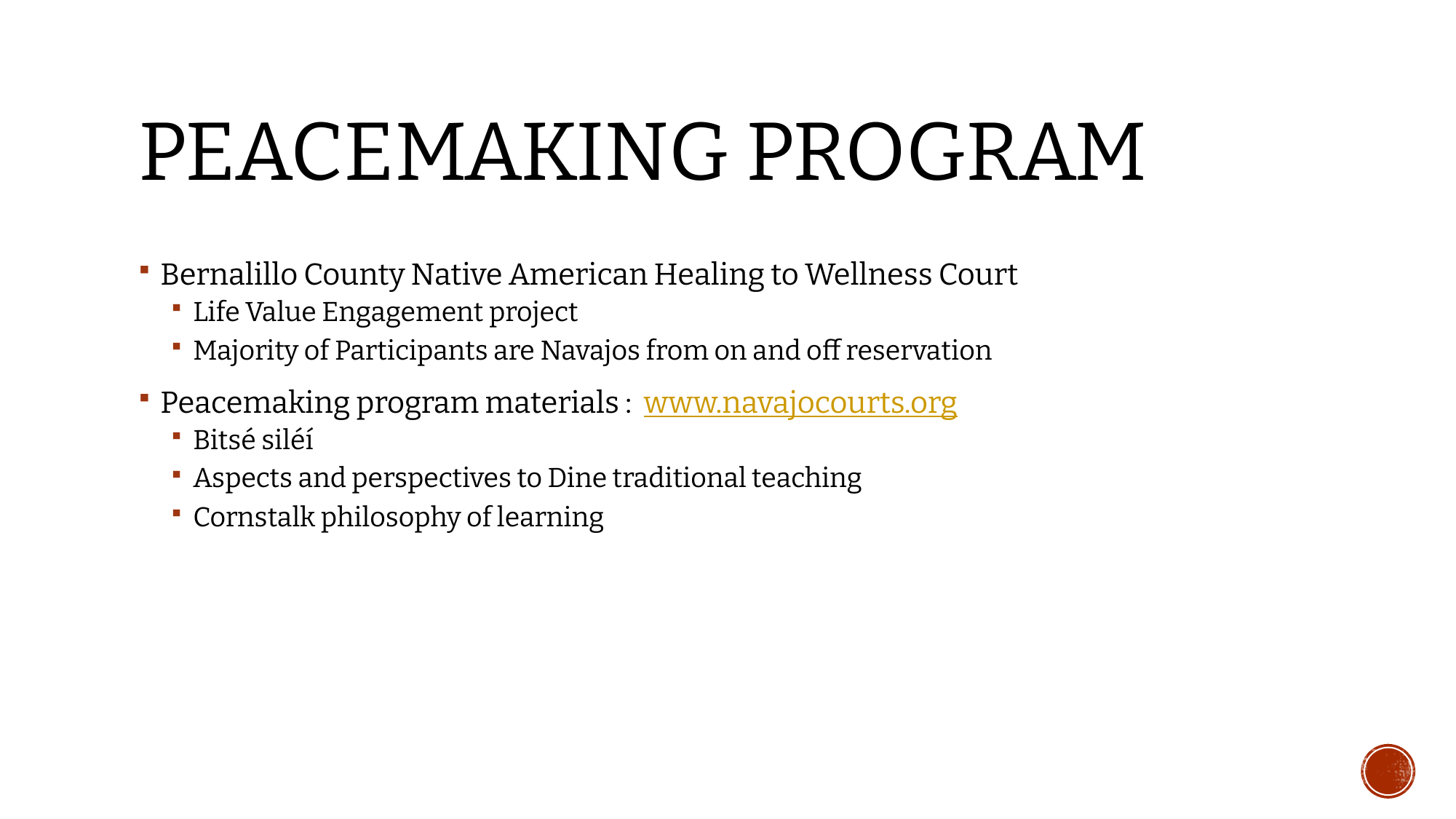

# Peacemaking Program
Bernalillo County Native American Healing to Wellness Court
Life Value Engagement project
Majority of Participants are Navajos from on and off reservation
Peacemaking program materials :  www.navajocourts.org
Bitsé siléí
Aspects and perspectives to Dine traditional teaching
Cornstalk philosophy of learning